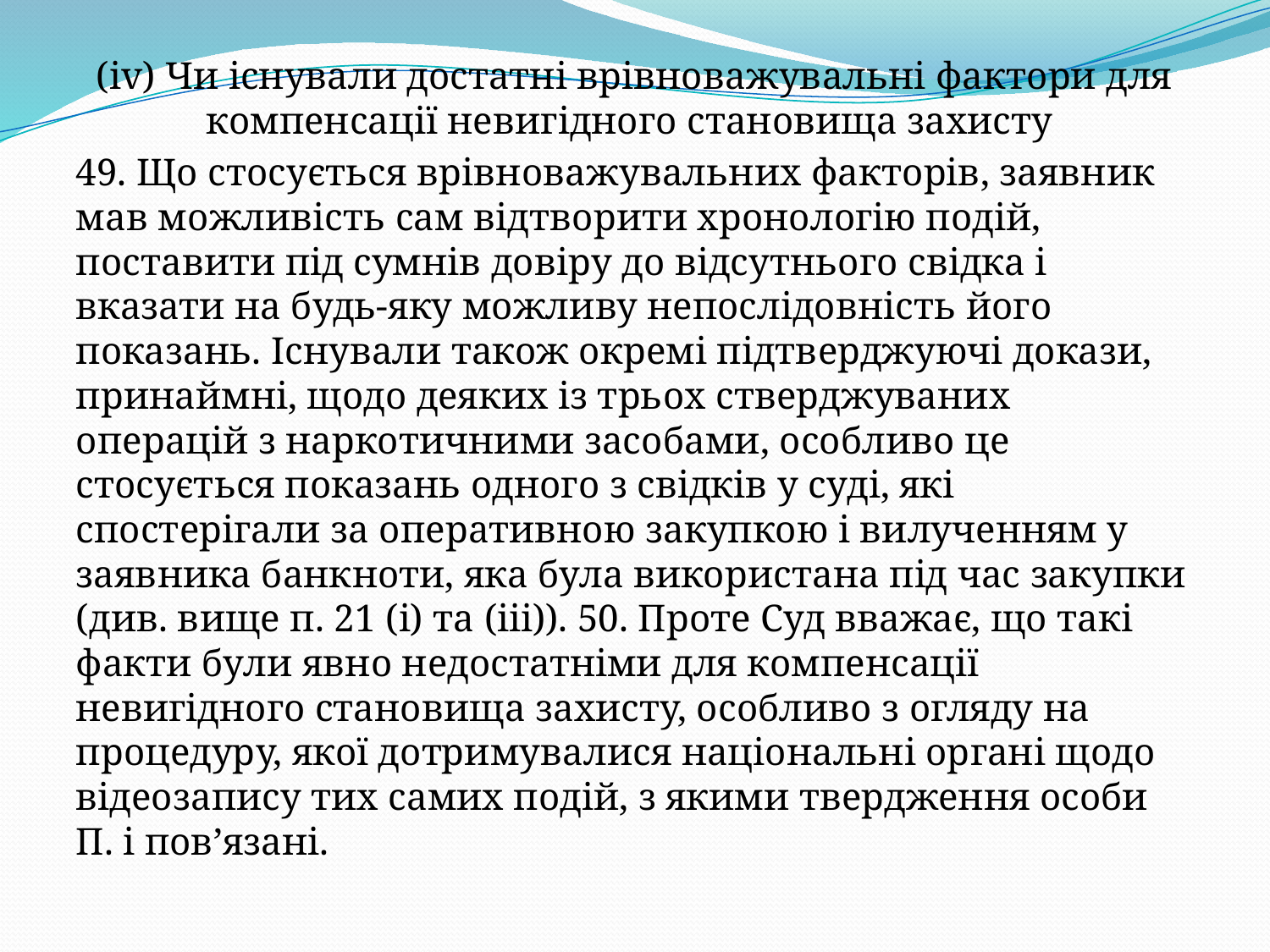

(iv) Чи існували достатні врівноважувальні фактори для компенсації невигідного становища захисту
49. Що стосується врівноважувальних факторів, заявник мав можливість сам відтворити хронологію подій, поставити під сумнів довіру до відсутнього свідка і вказати на будь-яку можливу непослідовність його показань. Існували також окремі підтверджуючі докази, принаймні, щодо деяких із трьох стверджуваних операцій з наркотичними засобами, особливо це стосується показань одного з свідків у суді, які спостерігали за оперативною закупкою і вилученням у заявника банкноти, яка була використана під час закупки (див. вище п. 21 (i) та (iii)). 50. Проте Суд вважає, що такі факти були явно недостатніми для компенсації невигідного становища захисту, особливо з огляду на процедуру, якої дотримувалися національні органі щодо відеозапису тих самих подій, з якими твердження особи П. і пов’язані.